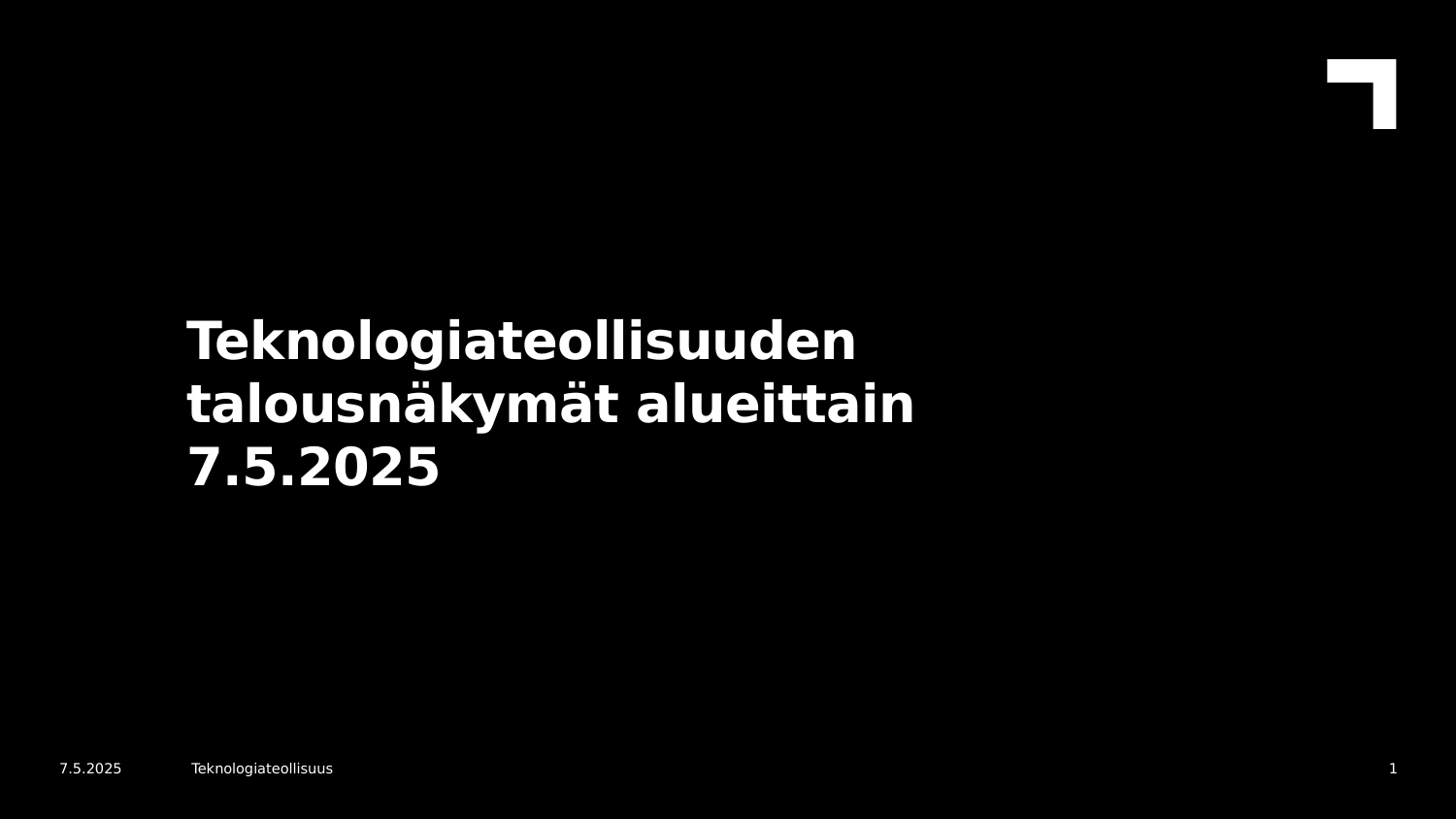

Teknologiateollisuuden talousnäkymät alueittain
7.5.2025
7.5.2025
Teknologiateollisuus
1